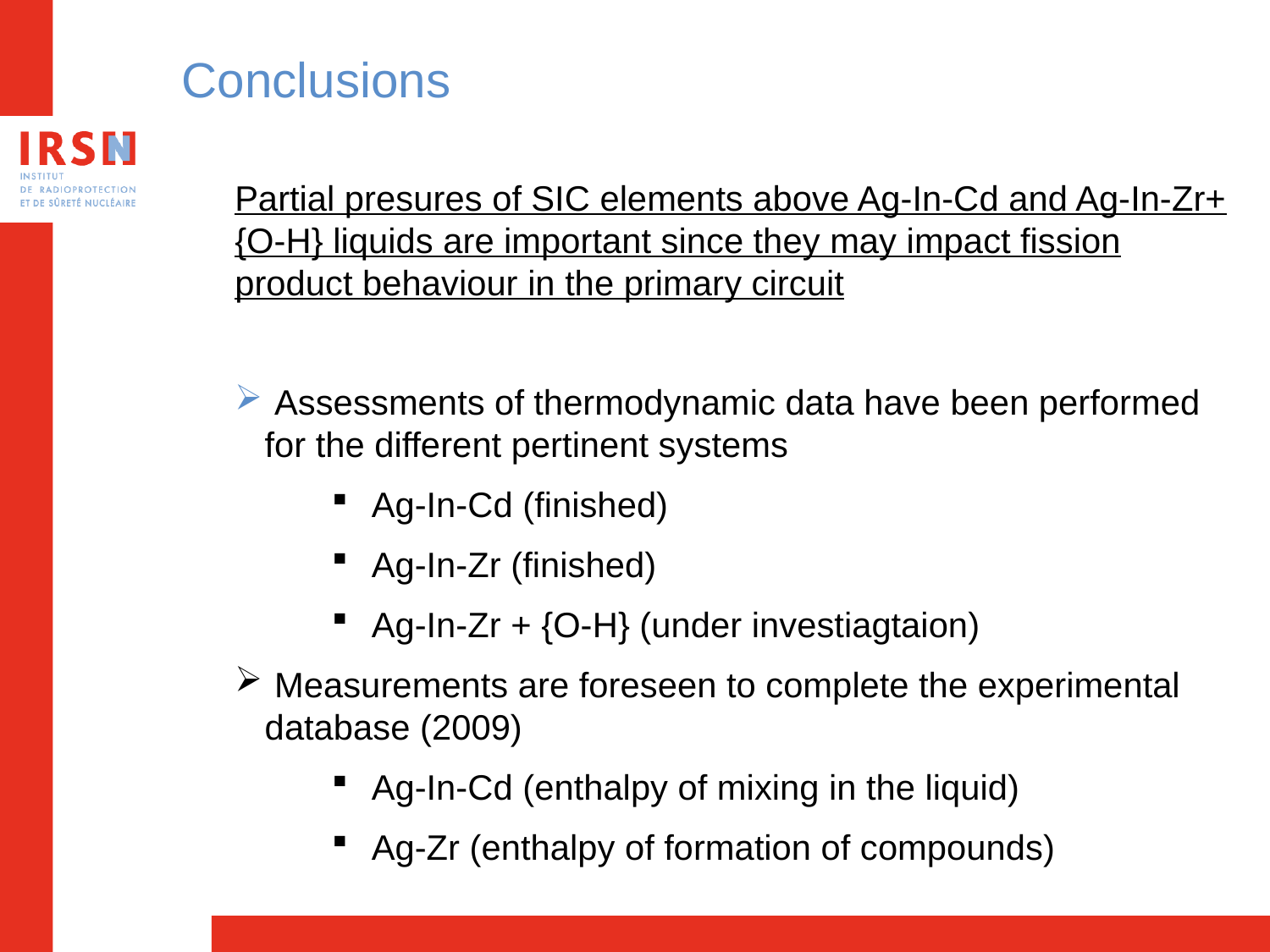

Conclusions

Partial presures of SIC elements above Ag-In-Cd and Ag-In-Zr+{O-H} liquids are important since they may impact fission product behaviour in the primary circuit

 Assessments of thermodynamic data have been performed for the different pertinent systems
 Ag-In-Cd (finished)
 Ag-In-Zr (finished)
 Ag-In-Zr + {O-H} (under investiagtaion)
 Measurements are foreseen to complete the experimental database (2009)
 Ag-In-Cd (enthalpy of mixing in the liquid)
 Ag-Zr (enthalpy of formation of compounds)